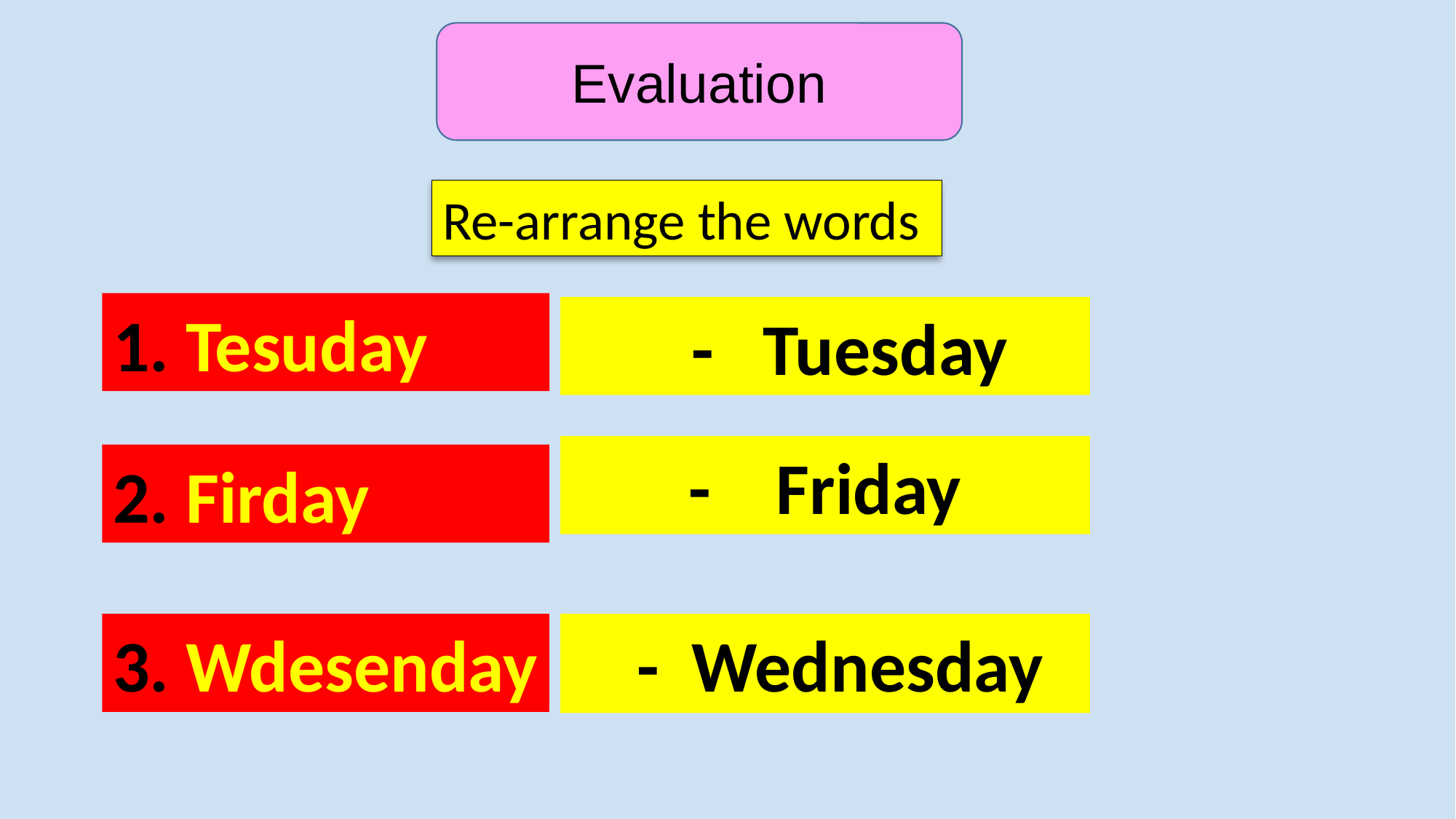

Evaluation
Re-arrange the words
1. Tesuday
   -   Tuesday
-    Friday
2. Firday
3. Wdesenday
    -  Wednesday